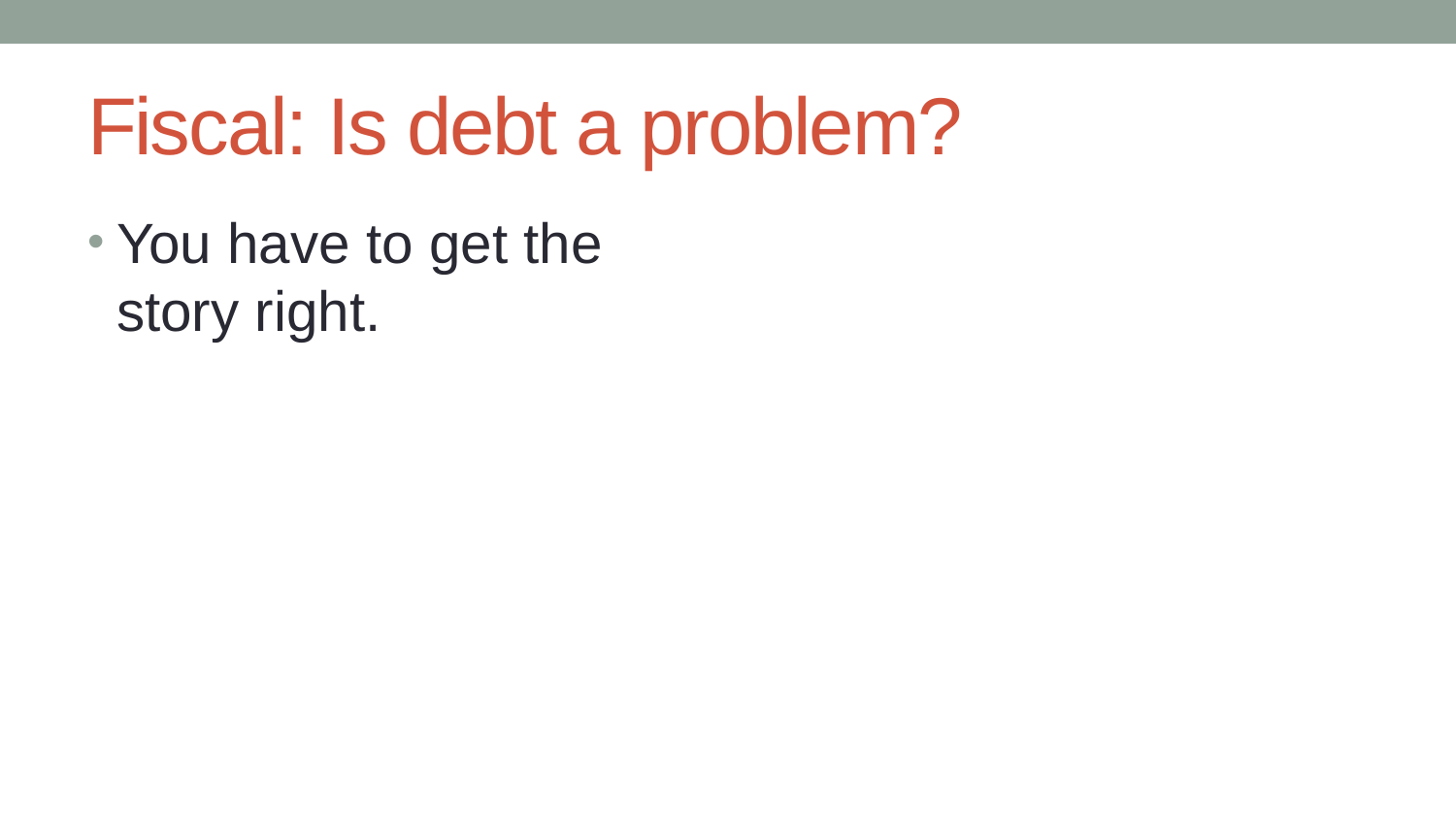

# Fiscal: Is debt a problem?
You have to get the story right.